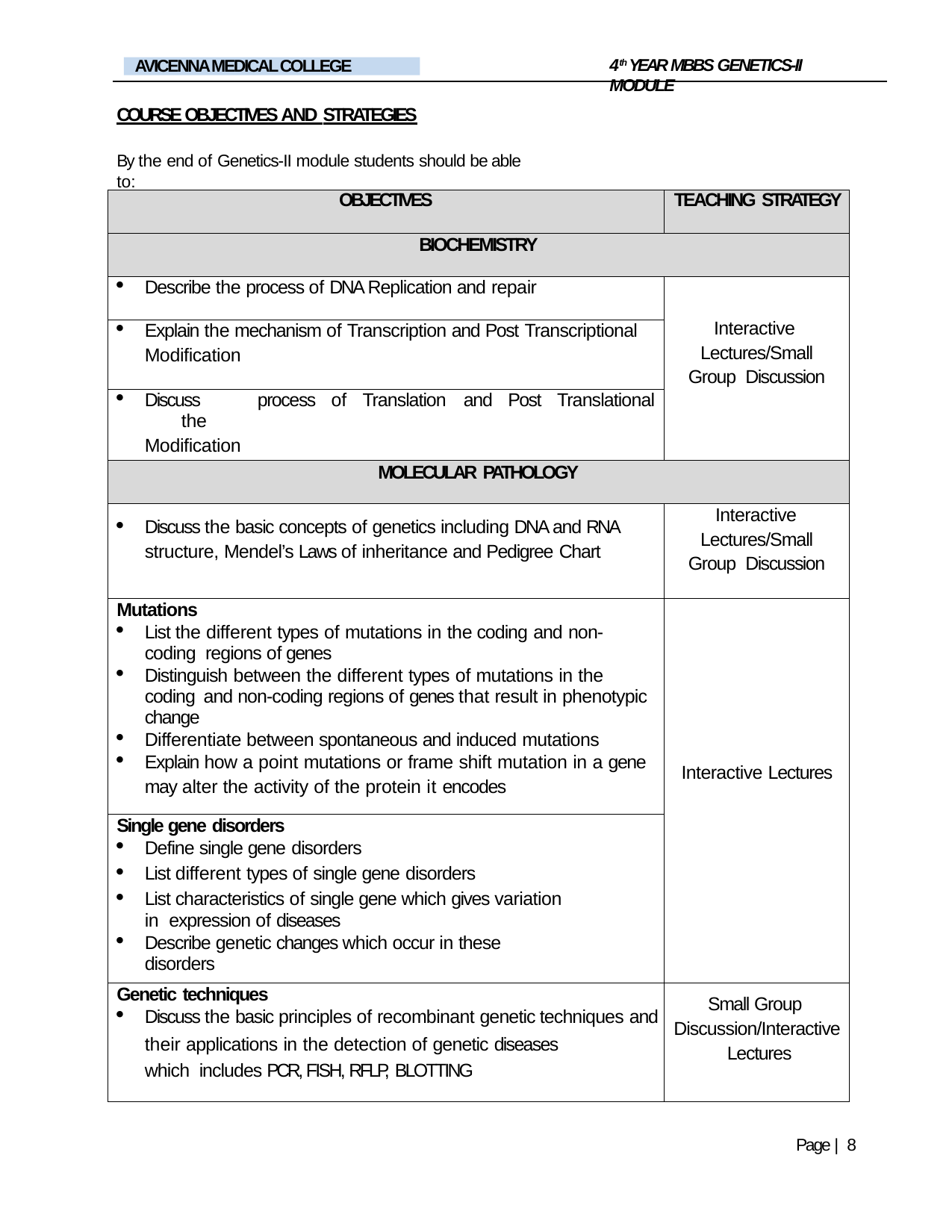

4th YEAR MBBS GENETICS-II MODULE
AVICENNA MEDICAL COLLEGE
COURSE OBJECTIVES AND STRATEGIES

By the end of Genetics-II module students should be able to:
| OBJECTIVES |  |  |  |  |  |  | TEACHING STRATEGY |
| --- | --- | --- | --- | --- | --- | --- | --- |
| BIOCHEMISTRY |  |  |  |  |  |  |  |
| Describe the process of DNA Replication and repair |  |  |  |  |  |  | Interactive Lectures/Small Group Discussion |
| Explain the mechanism of Transcription and Post Transcriptional Modification |  |  |  |  |  |  |  |
| Discuss the Modification | process | of | Translation | and | Post | Translational |  |
| MOLECULAR PATHOLOGY |  |  |  |  |  |  |  |
| Discuss the basic concepts of genetics including DNA and RNA structure, Mendel’s Laws of inheritance and Pedigree Chart |  |  |  |  |  |  | Interactive Lectures/Small Group Discussion |
| Mutations List the different types of mutations in the coding and non-coding regions of genes Distinguish between the different types of mutations in the coding and non-coding regions of genes that result in phenotypic change Differentiate between spontaneous and induced mutations Explain how a point mutations or frame shift mutation in a gene may alter the activity of the protein it encodes |  |  |  |  |  |  | Interactive Lectures |
| Single gene disorders Define single gene disorders List different types of single gene disorders List characteristics of single gene which gives variation in expression of diseases Describe genetic changes which occur in these disorders |  |  |  |  |  |  |  |
| Genetic techniques Discuss the basic principles of recombinant genetic techniques and their applications in the detection of genetic diseases which includes PCR, FISH, RFLP, BLOTTING |  |  |  |  |  |  | Small Group Discussion/Interactive Lectures |
Page | 8